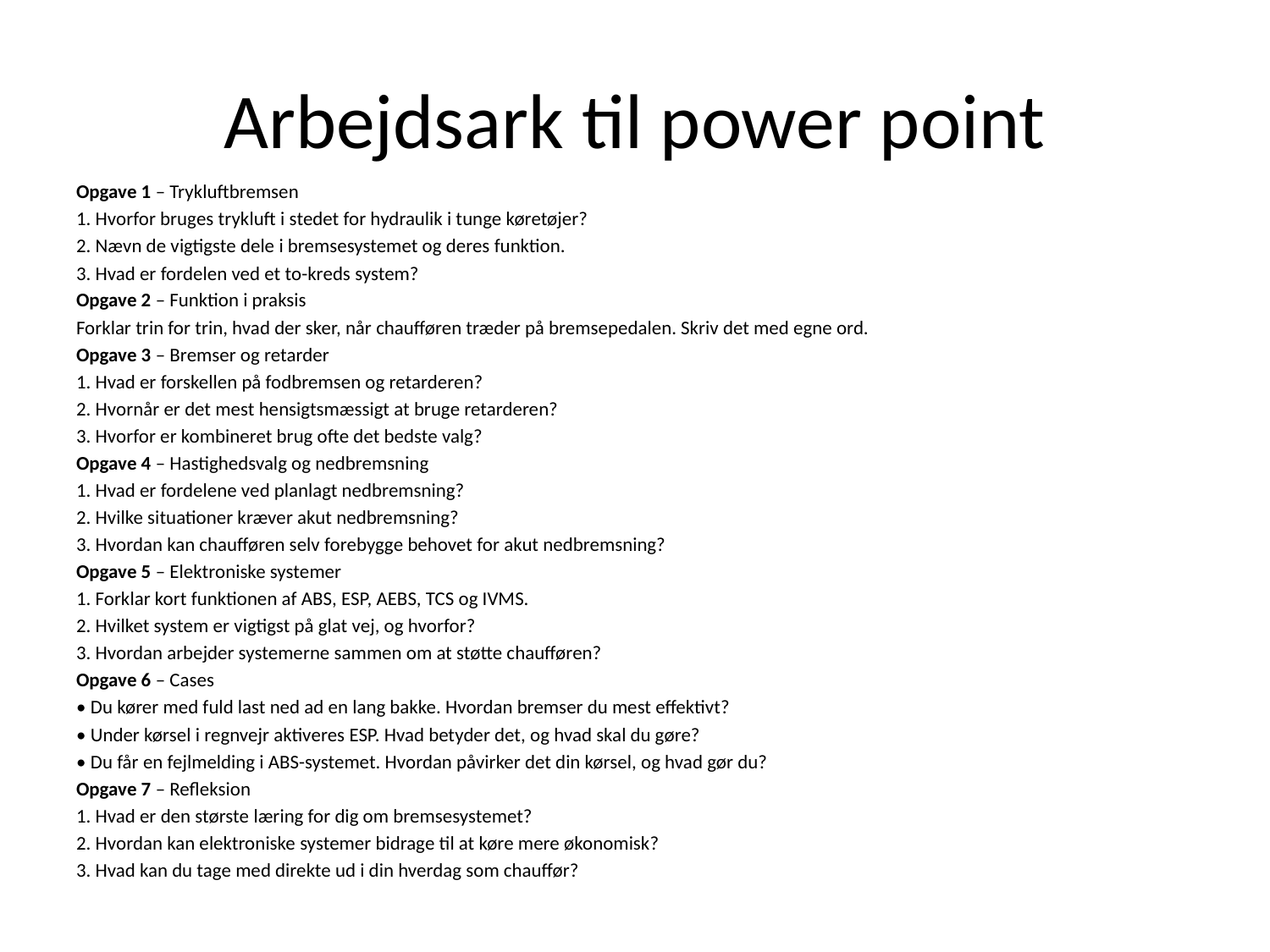

# Arbejdsark til power point
Opgave 1 – Trykluftbremsen
1. Hvorfor bruges trykluft i stedet for hydraulik i tunge køretøjer?
2. Nævn de vigtigste dele i bremsesystemet og deres funktion.
3. Hvad er fordelen ved et to-kreds system?
Opgave 2 – Funktion i praksis
Forklar trin for trin, hvad der sker, når chaufføren træder på bremsepedalen. Skriv det med egne ord.
Opgave 3 – Bremser og retarder
1. Hvad er forskellen på fodbremsen og retarderen?
2. Hvornår er det mest hensigtsmæssigt at bruge retarderen?
3. Hvorfor er kombineret brug ofte det bedste valg?
Opgave 4 – Hastighedsvalg og nedbremsning
1. Hvad er fordelene ved planlagt nedbremsning?
2. Hvilke situationer kræver akut nedbremsning?
3. Hvordan kan chaufføren selv forebygge behovet for akut nedbremsning?
Opgave 5 – Elektroniske systemer
1. Forklar kort funktionen af ABS, ESP, AEBS, TCS og IVMS.
2. Hvilket system er vigtigst på glat vej, og hvorfor?
3. Hvordan arbejder systemerne sammen om at støtte chaufføren?
Opgave 6 – Cases
• Du kører med fuld last ned ad en lang bakke. Hvordan bremser du mest effektivt?
• Under kørsel i regnvejr aktiveres ESP. Hvad betyder det, og hvad skal du gøre?
• Du får en fejlmelding i ABS-systemet. Hvordan påvirker det din kørsel, og hvad gør du?
Opgave 7 – Refleksion
1. Hvad er den største læring for dig om bremsesystemet?
2. Hvordan kan elektroniske systemer bidrage til at køre mere økonomisk?
3. Hvad kan du tage med direkte ud i din hverdag som chauffør?